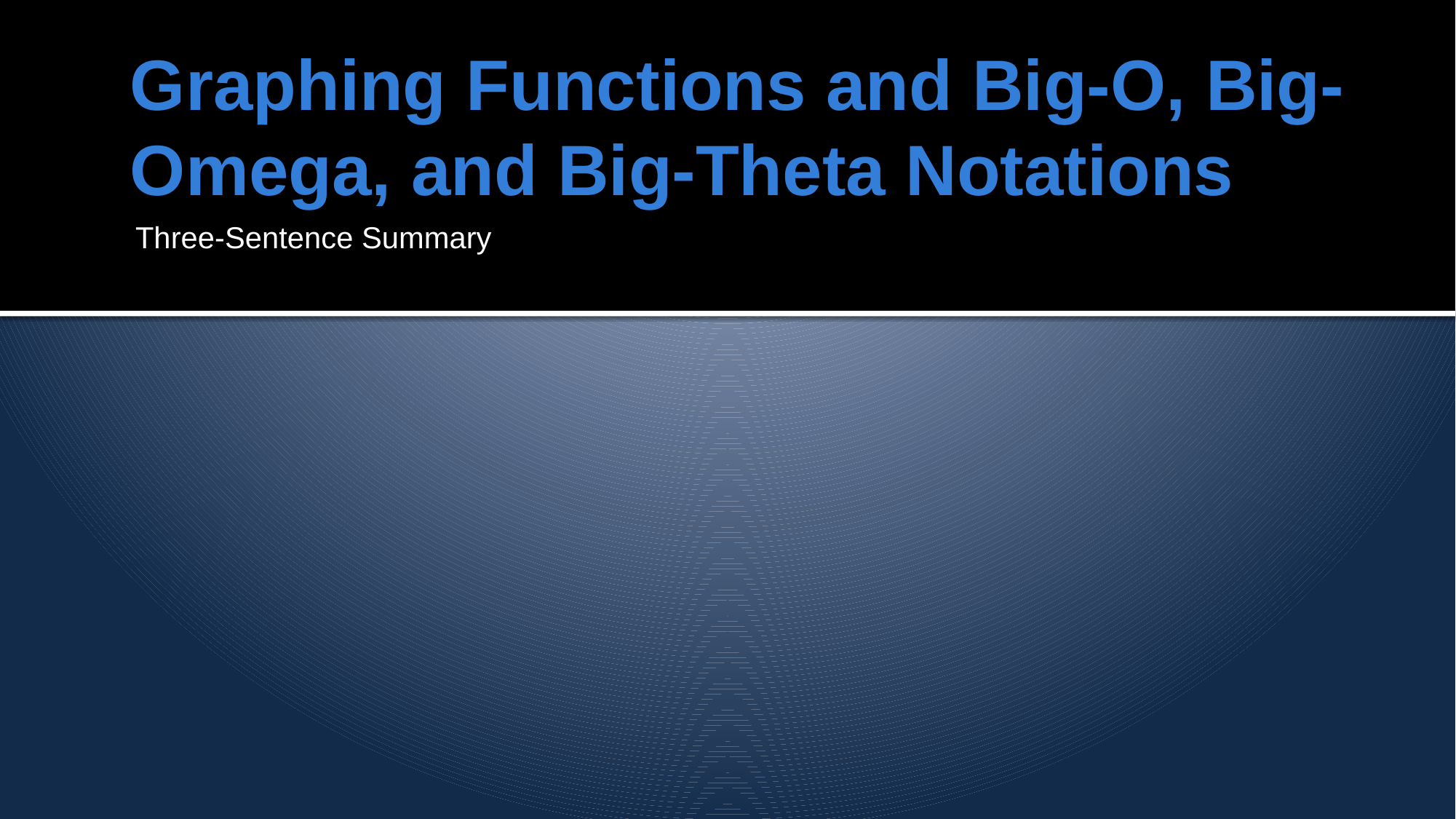

# Graphing Functions and Big-O, Big-Omega, and Big-Theta Notations
Three-Sentence Summary